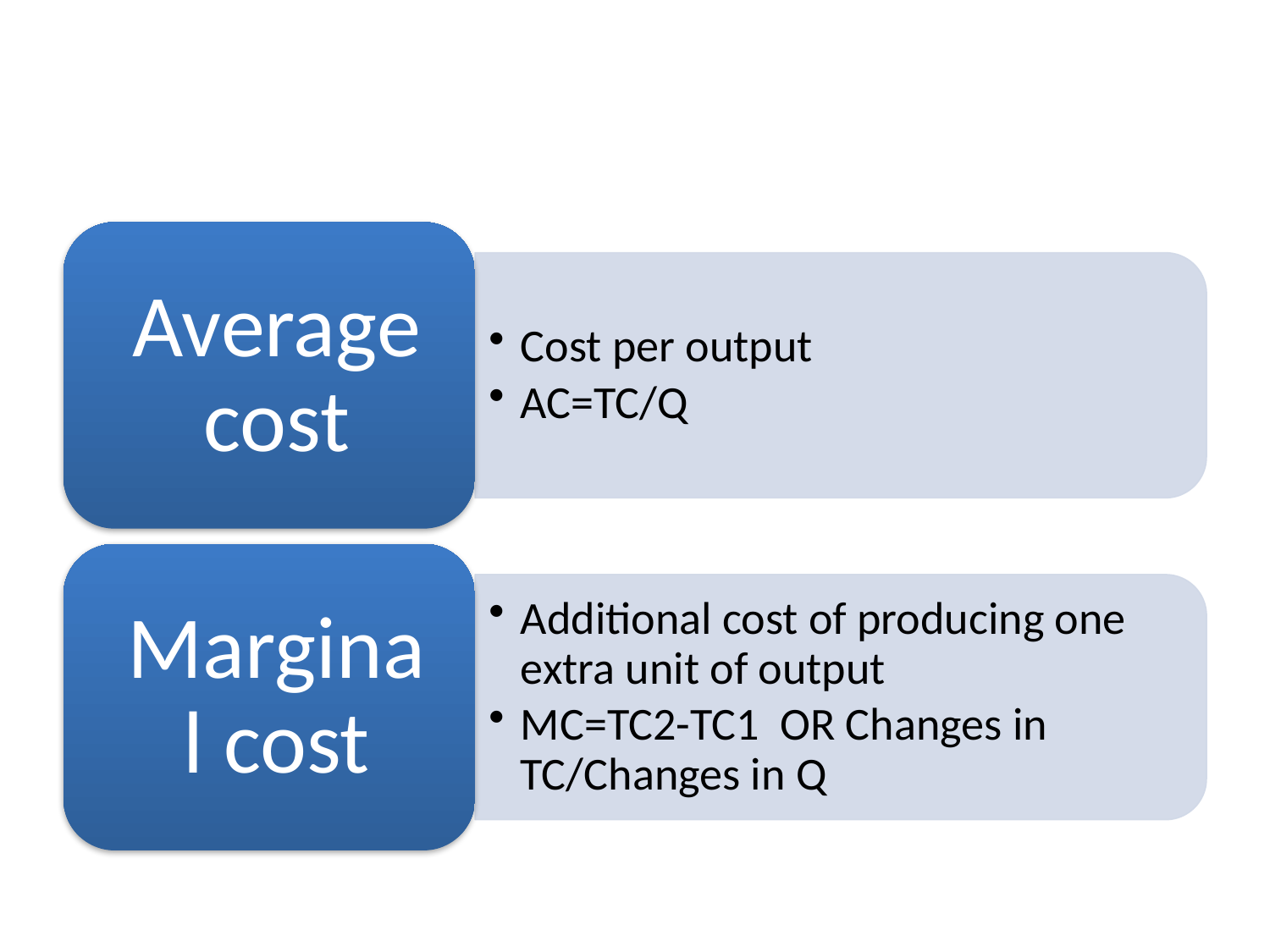

#
Cost per output
AC=TC/Q
Average cost
Additional cost of producing one extra unit of output
MC=TC2-TC1  OR Changes in TC/Changes in Q
Marginal cost